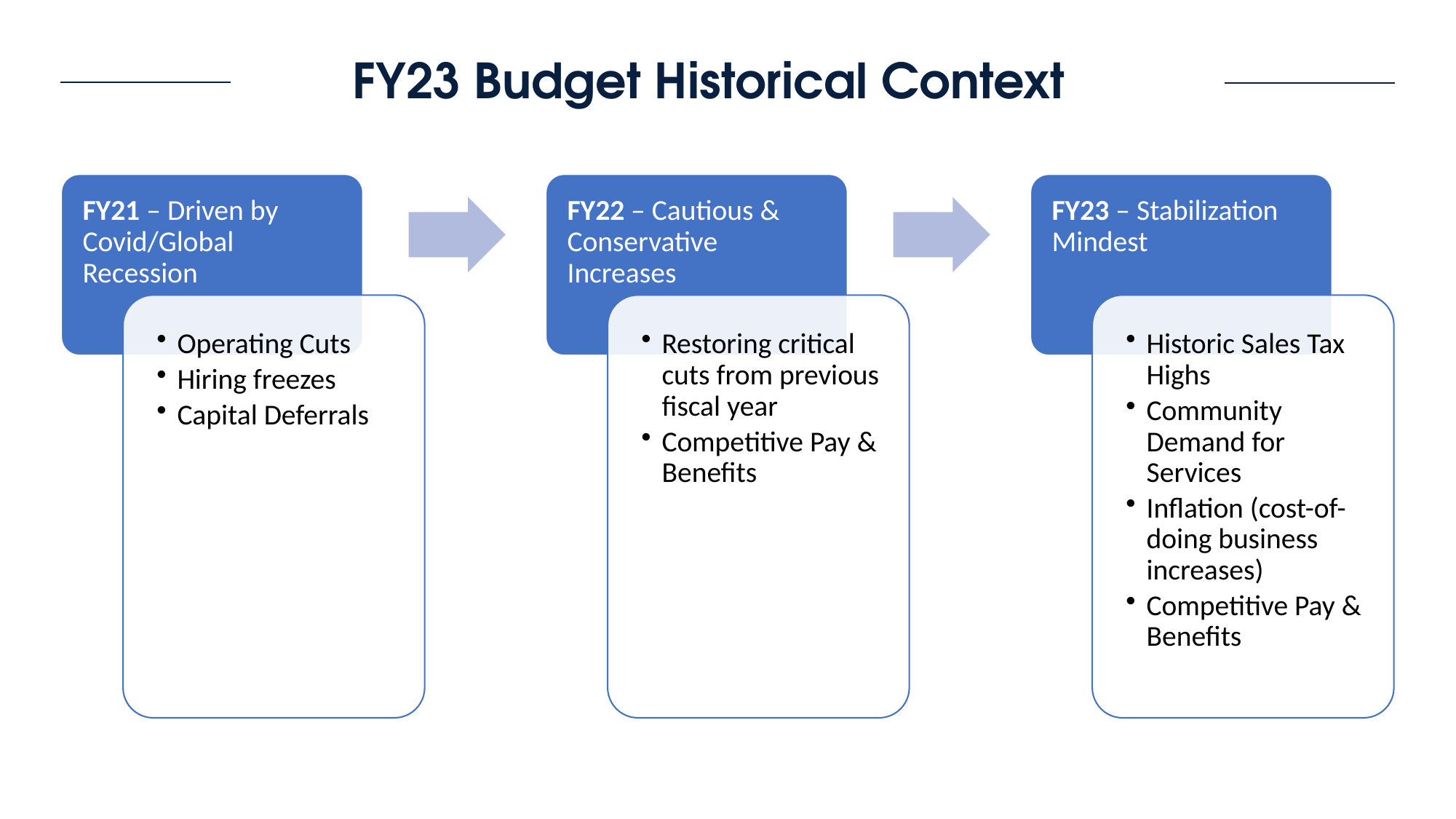

FY23 Budget Historical Context
FY21 – Driven by Covid/Global Recession
Operating Cuts
Hiring freezes
Capital Deferrals

FY22 – Cautious & Conservative Increases
Restoring critical cuts from previous fiscal year
Competitive Pay & Benefits

FY23 – Stabilization Mindest
Historic Sales Tax Highs
Community Demand for Services
Inflation (cost-of-doing business increases)
Competitive Pay & Benefits